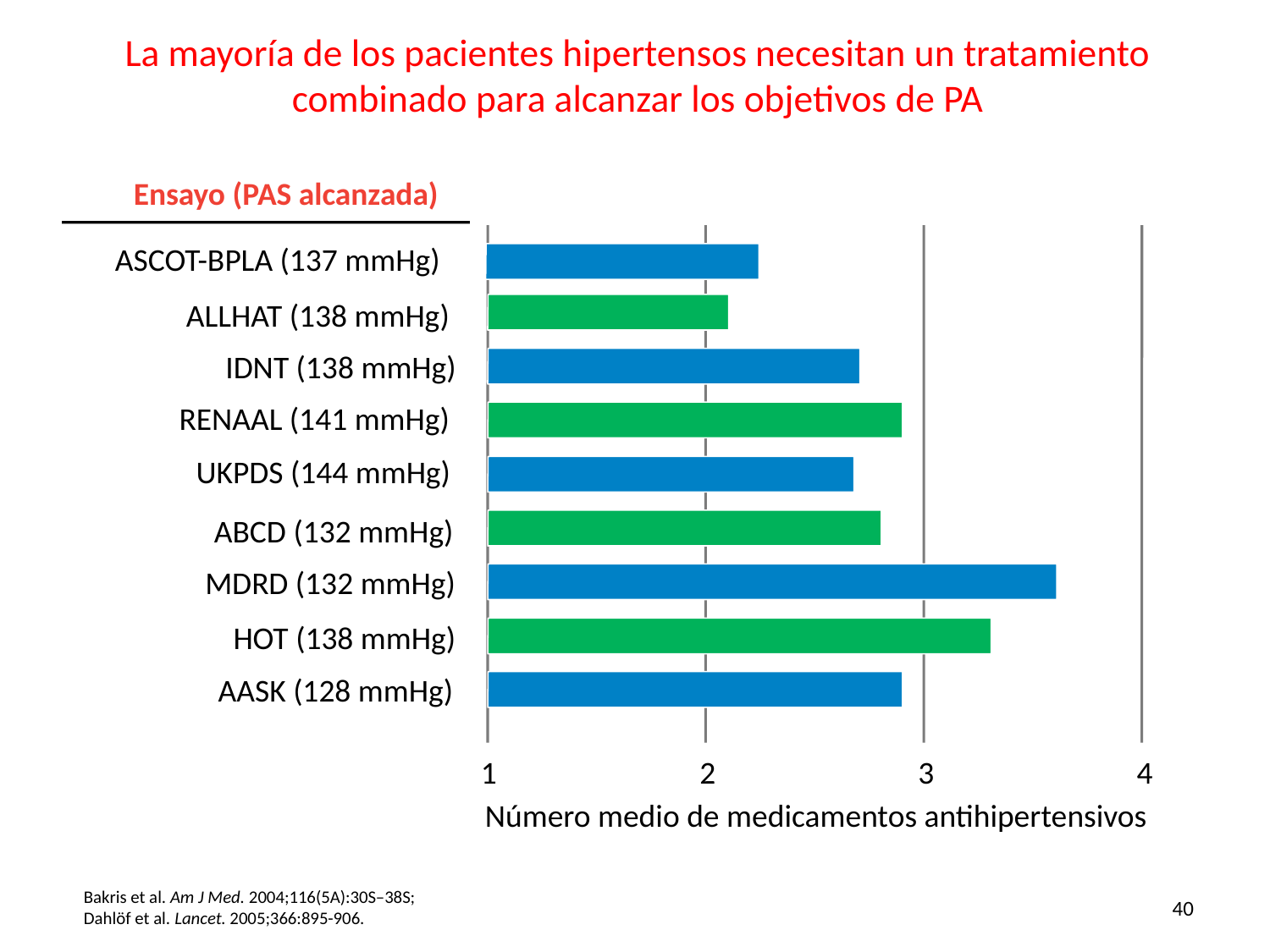

# La mayoría de los pacientes hipertensos necesitan un tratamiento combinado para alcanzar los objetivos de PA
Ensayo (PAS alcanzada)

ASCOT-BPLA (137 mmHg)

ALLHAT (138 mmHg)
IDNT (138 mmHg)

RENAAL (141 mmHg)

UKPDS (144 mmHg)

ABCD (132 mmHg)
MDRD (132 mmHg)

HOT (138 mmHg)

AASK (128 mmHg)

1
2
3
4
Número medio de medicamentos antihipertensivos
40
Bakris et al. Am J Med. 2004;116(5A):30S–38S;
Dahlöf et al. Lancet. 2005;366:895-906.